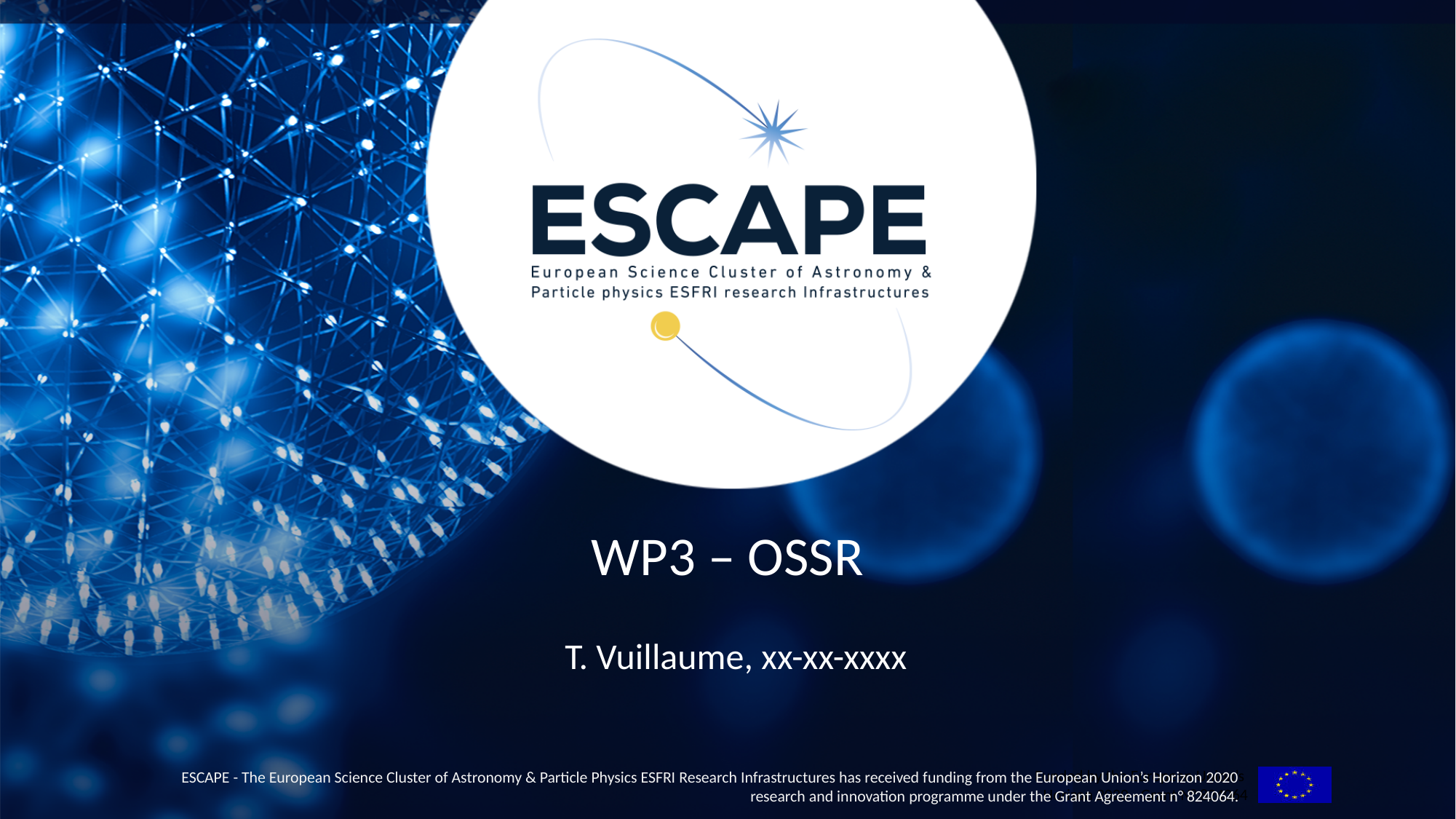

# WP3 – OSSR
T. Vuillaume, xx-xx-xxxx